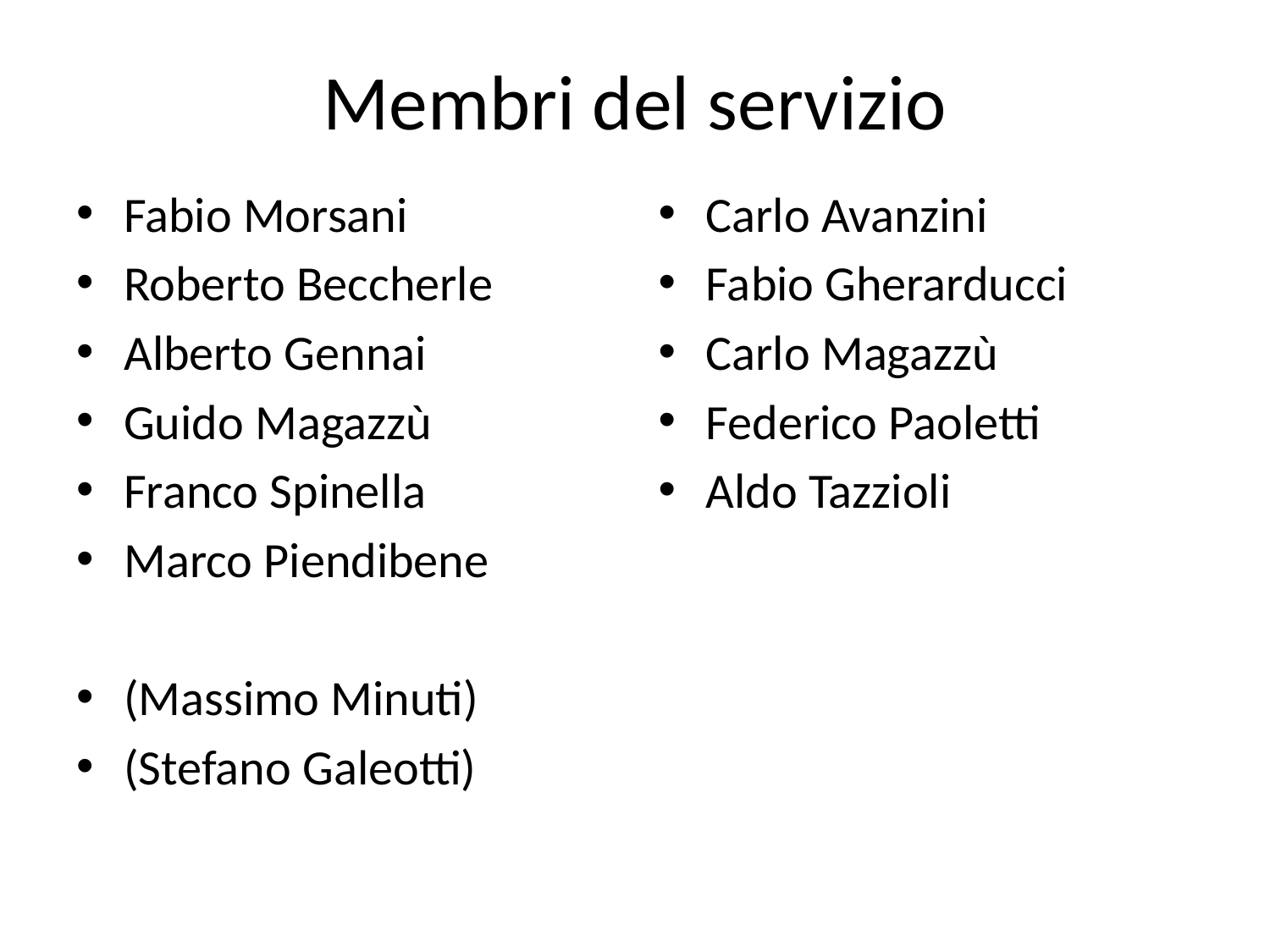

# Membri del servizio
Fabio Morsani
Roberto Beccherle
Alberto Gennai
Guido Magazzù
Franco Spinella
Marco Piendibene

(Massimo Minuti)
(Stefano Galeotti)

Carlo Avanzini
Fabio Gherarducci
Carlo Magazzù
Federico Paoletti
Aldo Tazzioli